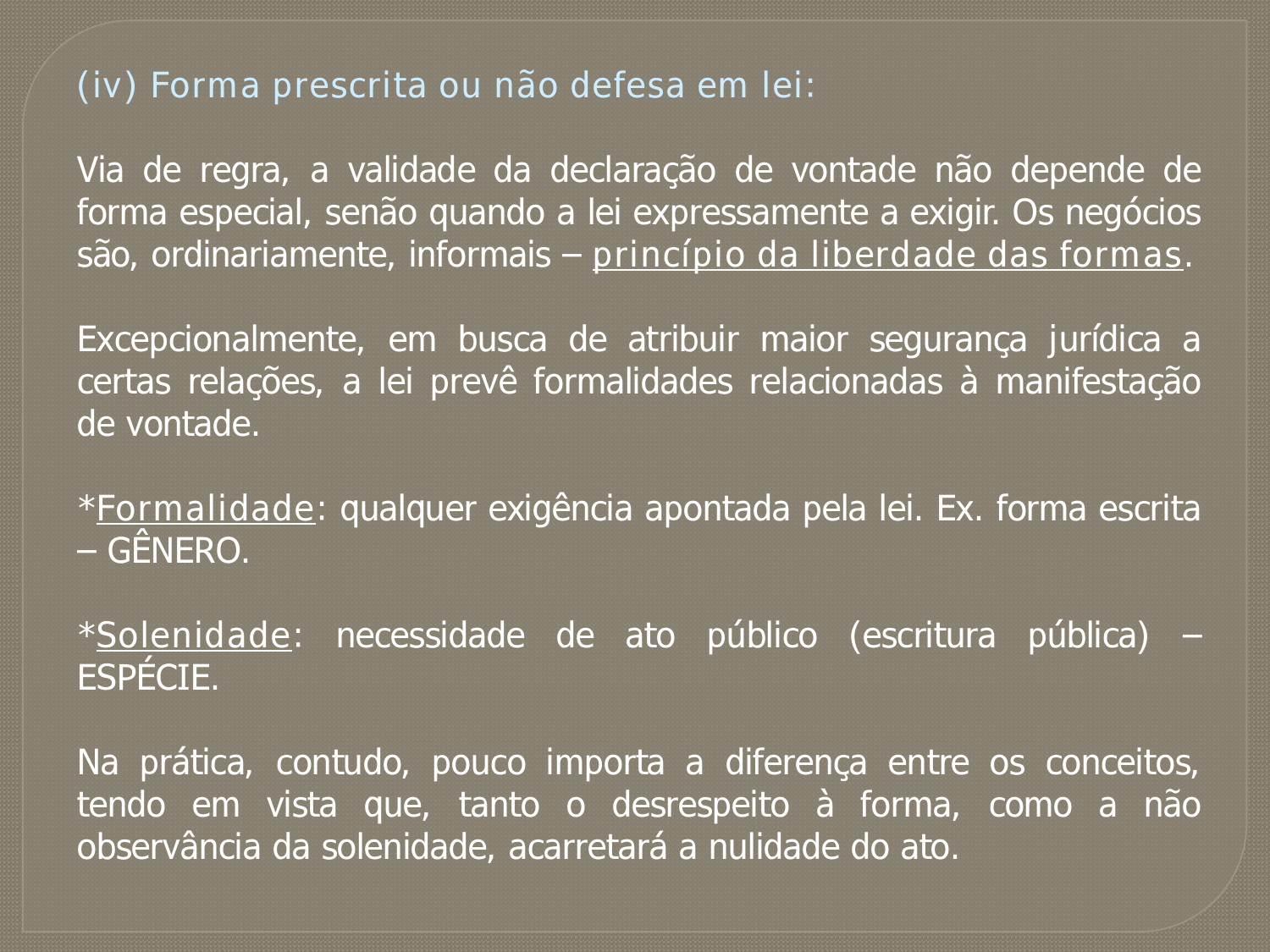

(iv) Forma prescrita ou não defesa em lei:

Via de regra, a validade da declaração de vontade não depende de forma especial, senão quando a lei expressamente a exigir. Os negócios são, ordinariamente, informais – princípio da liberdade das formas.

Excepcionalmente, em busca de atribuir maior segurança jurídica a certas relações, a lei prevê formalidades relacionadas à manifestação de vontade.

*Formalidade: qualquer exigência apontada pela lei. Ex. forma escrita – GÊNERO.

*Solenidade: necessidade de ato público (escritura pública) – ESPÉCIE.

Na prática, contudo, pouco importa a diferença entre os conceitos, tendo em vista que, tanto o desrespeito à forma, como a não observância da solenidade, acarretará a nulidade do ato.